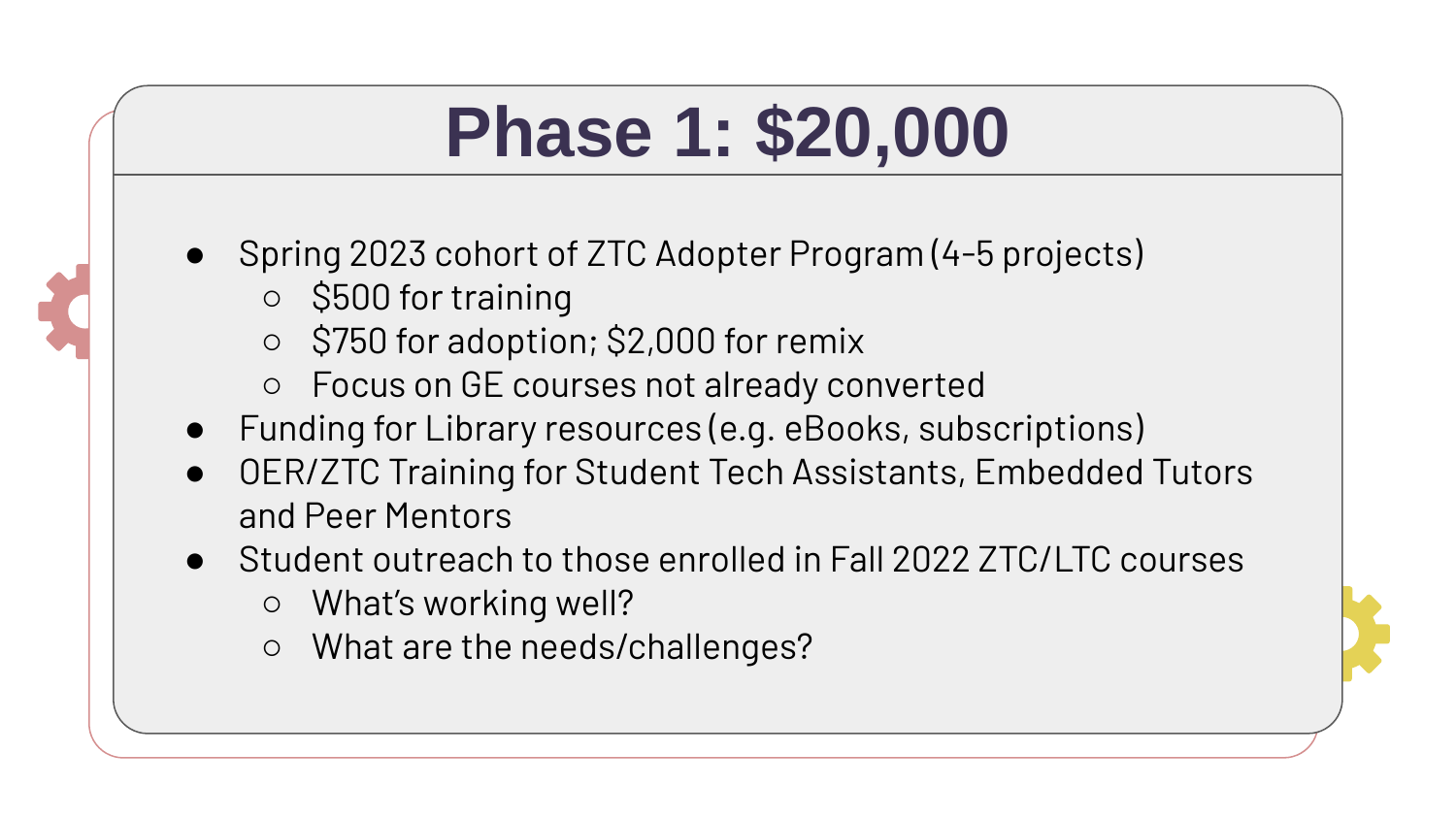

# Phase 1: $20,000
Spring 2023 cohort of ZTC Adopter Program (4-5 projects)
$500 for training
$750 for adoption; $2,000 for remix
Focus on GE courses not already converted
Funding for Library resources (e.g. eBooks, subscriptions)
OER/ZTC Training for Student Tech Assistants, Embedded Tutors and Peer Mentors
Student outreach to those enrolled in Fall 2022 ZTC/LTC courses
What’s working well?
What are the needs/challenges?